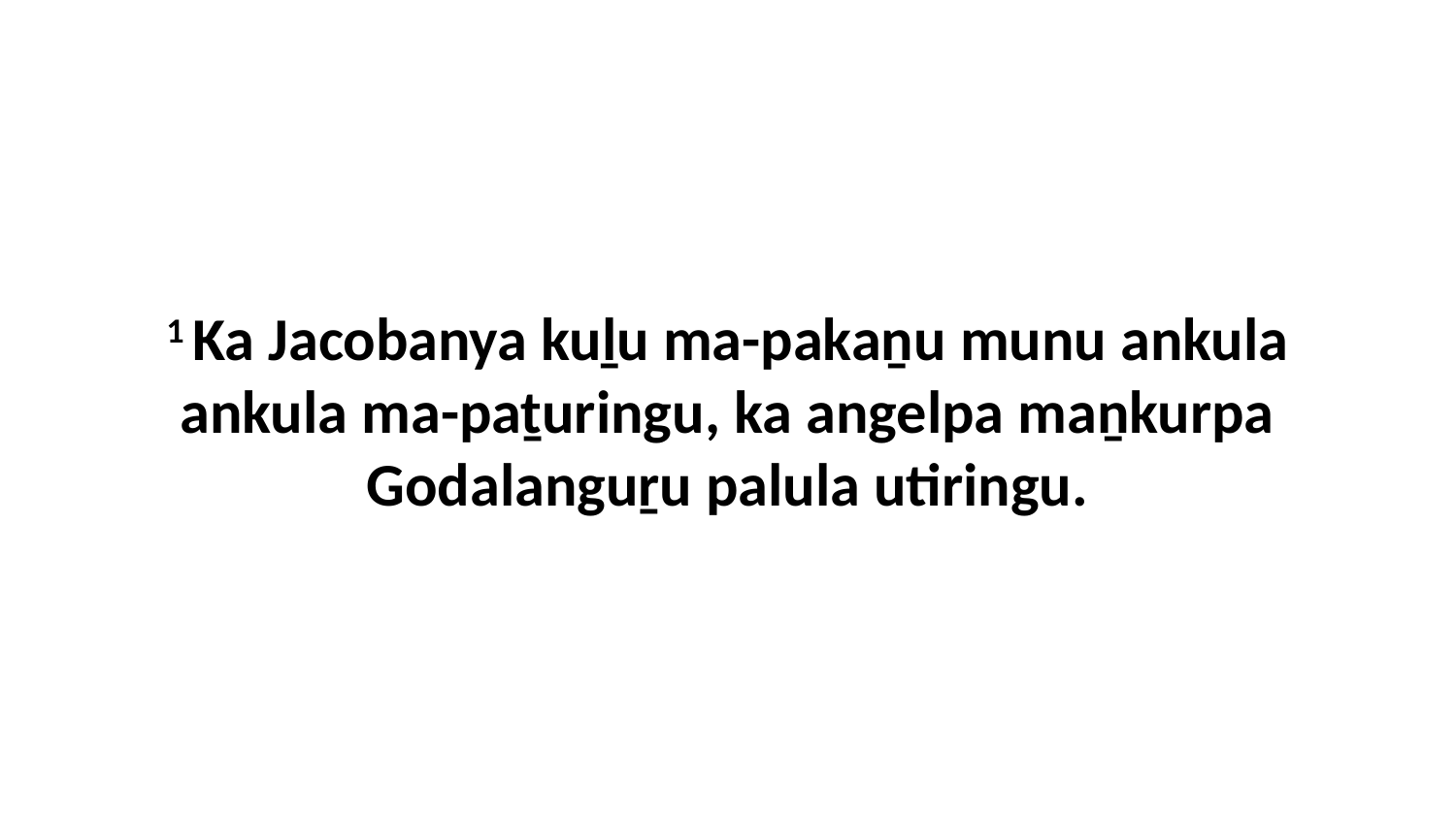

1 Ka Jacobanya kuḻu ma-pakaṉu munu ankula ankula ma-paṯuringu, ka angelpa maṉkurpa Godalanguṟu palula utiringu.